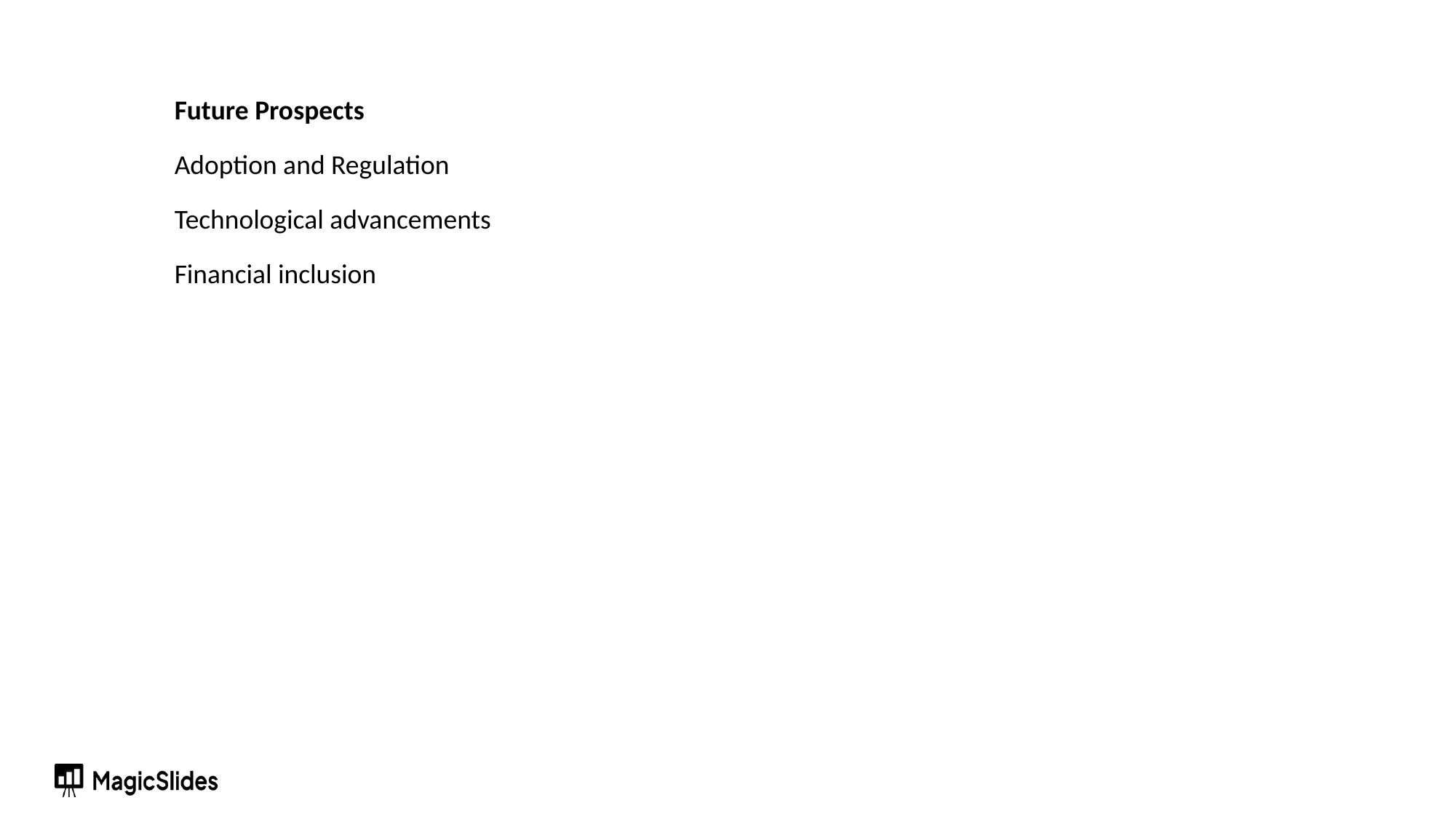

Future Prospects
Adoption and Regulation
Technological advancements
Financial inclusion